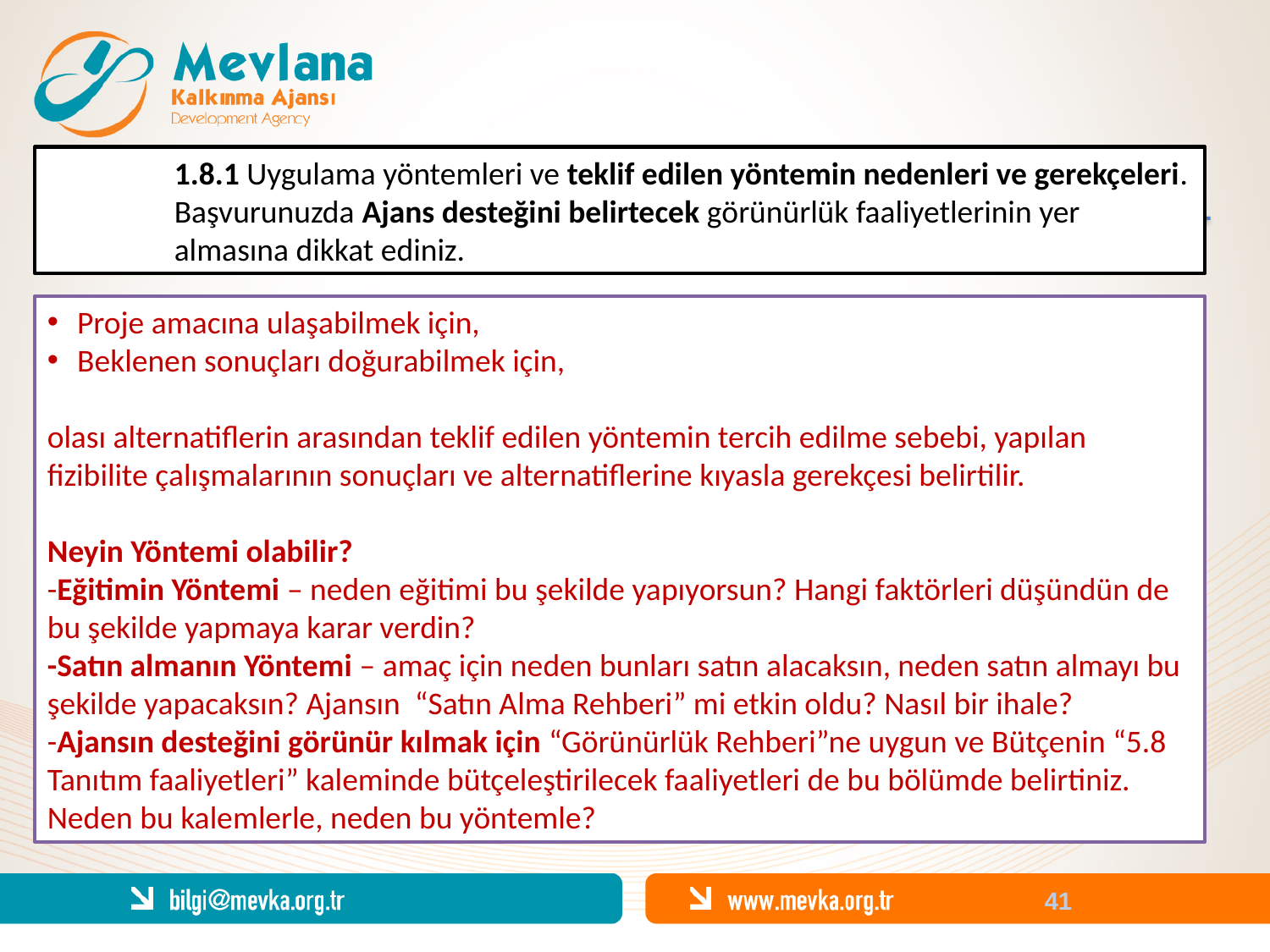

1.8.1 Uygulama yöntemleri ve teklif edilen yöntemin nedenleri ve gerekçeleri. Başvurunuzda Ajans desteğini belirtecek görünürlük faaliyetlerinin yer almasına dikkat ediniz.
Proje amacına ulaşabilmek için,
Beklenen sonuçları doğurabilmek için,

olası alternatiflerin arasından teklif edilen yöntemin tercih edilme sebebi, yapılan
fizibilite çalışmalarının sonuçları ve alternatiflerine kıyasla gerekçesi belirtilir.

Neyin Yöntemi olabilir?
-Eğitimin Yöntemi – neden eğitimi bu şekilde yapıyorsun? Hangi faktörleri düşündün de bu şekilde yapmaya karar verdin?
-Satın almanın Yöntemi – amaç için neden bunları satın alacaksın, neden satın almayı bu şekilde yapacaksın? Ajansın  “Satın Alma Rehberi” mi etkin oldu? Nasıl bir ihale?
-Ajansın desteğini görünür kılmak için “Görünürlük Rehberi”ne uygun ve Bütçenin “5.8 Tanıtım faaliyetleri” kaleminde bütçeleştirilecek faaliyetleri de bu bölümde belirtiniz. Neden bu kalemlerle, neden bu yöntemle?
41